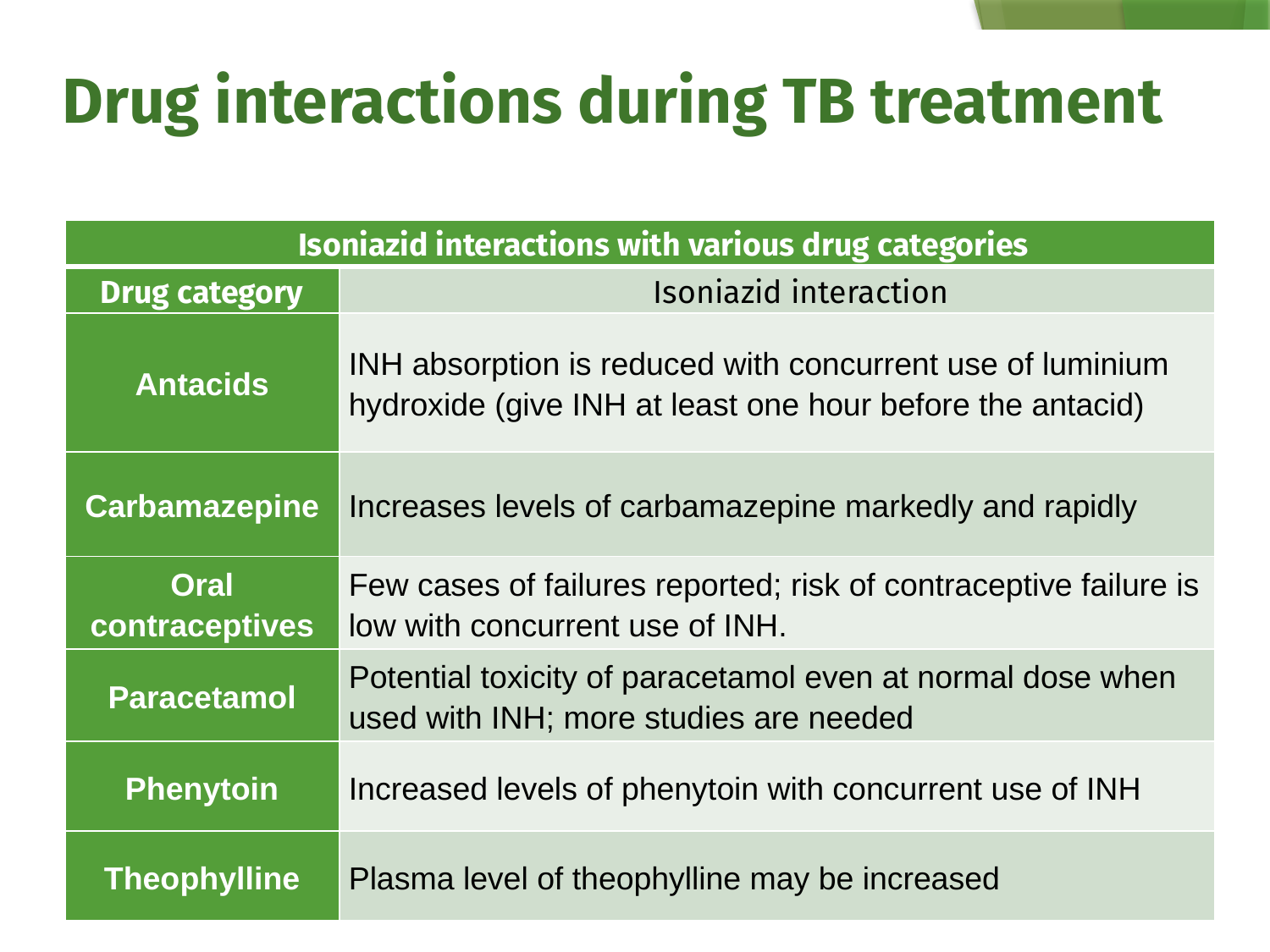

# Drug interactions during TB treatment
| Isoniazid interactions with various drug categories |  |
| --- | --- |
| Drug category | Isoniazid interaction |
| Antacids | INH absorption is reduced with concurrent use of luminium hydroxide (give INH at least one hour before the antacid) |
| Carbamazepine | Increases levels of carbamazepine markedly and rapidly |
| Oral contraceptives | Few cases of failures reported; risk of contraceptive failure is low with concurrent use of INH. |
| Paracetamol | Potential toxicity of paracetamol even at normal dose when used with INH; more studies are needed |
| Phenytoin | Increased levels of phenytoin with concurrent use of INH |
| Theophylline | Plasma level of theophylline may be increased |